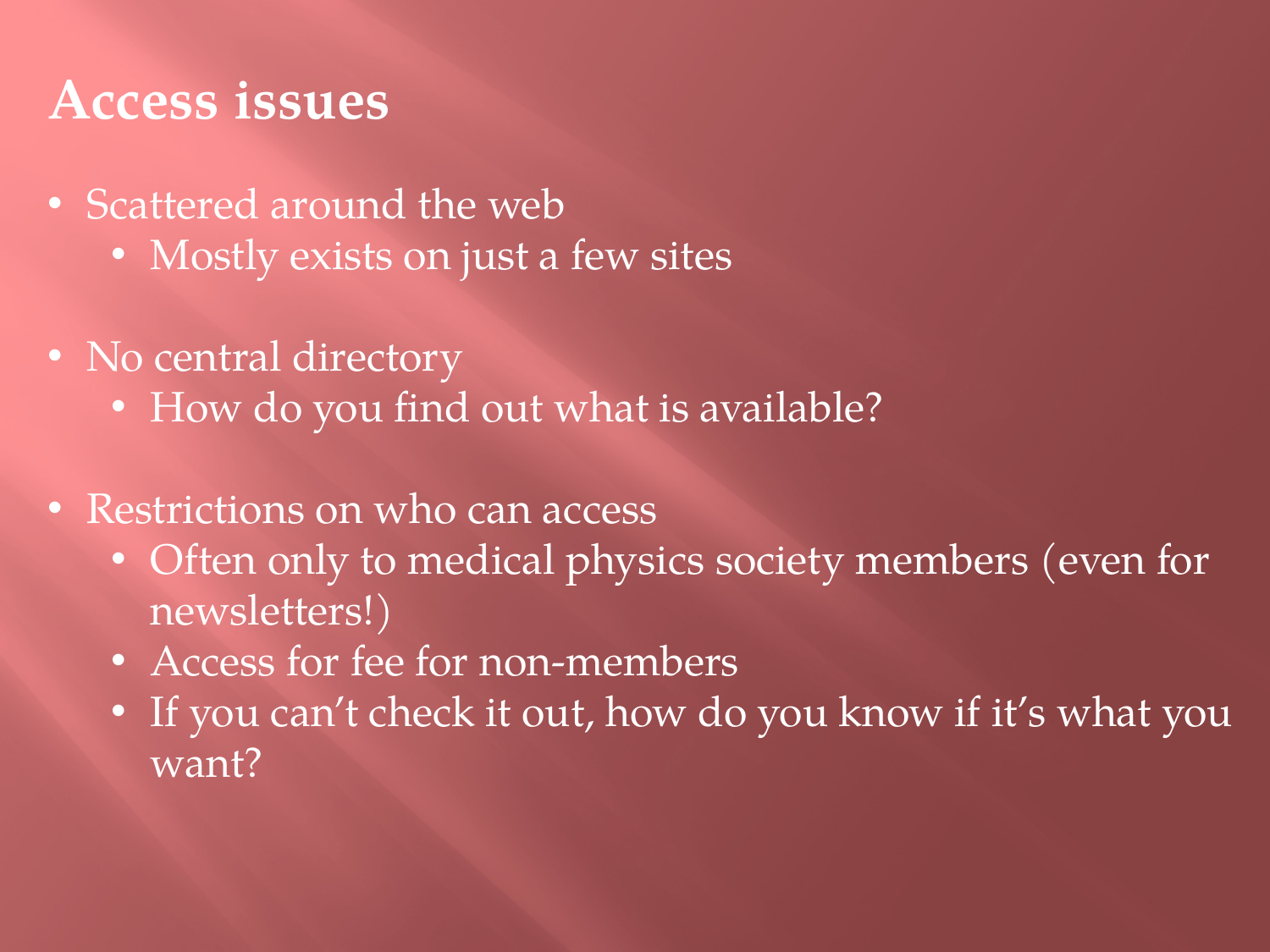

Access issues

Scattered around the web
Mostly exists on just a few sites

No central directory
How do you find out what is available?

Restrictions on who can access
Often only to medical physics society members (even for newsletters!)
Access for fee for non-members
If you can’t check it out, how do you know if it’s what you want?